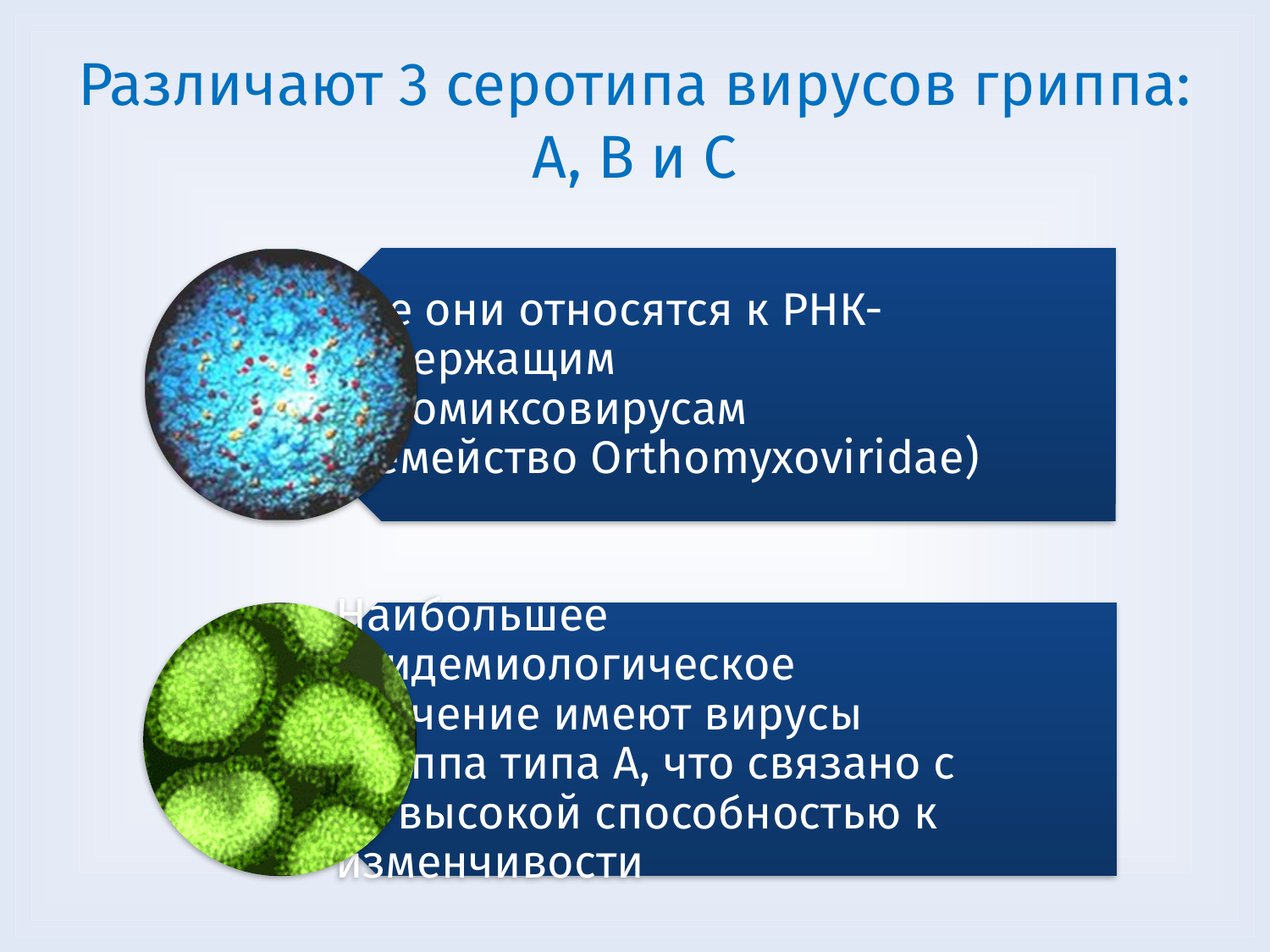

Различают 3 серотипа вирусов гриппа: А, В и С
Все они относятся к РНК-содержащим ортомиксовирусам (семейство Orthomyxoviridae)
Наибольшее эпидемиологическое значение имеют вирусы гриппа типа А, что связано с их высокой способностью к изменчивости